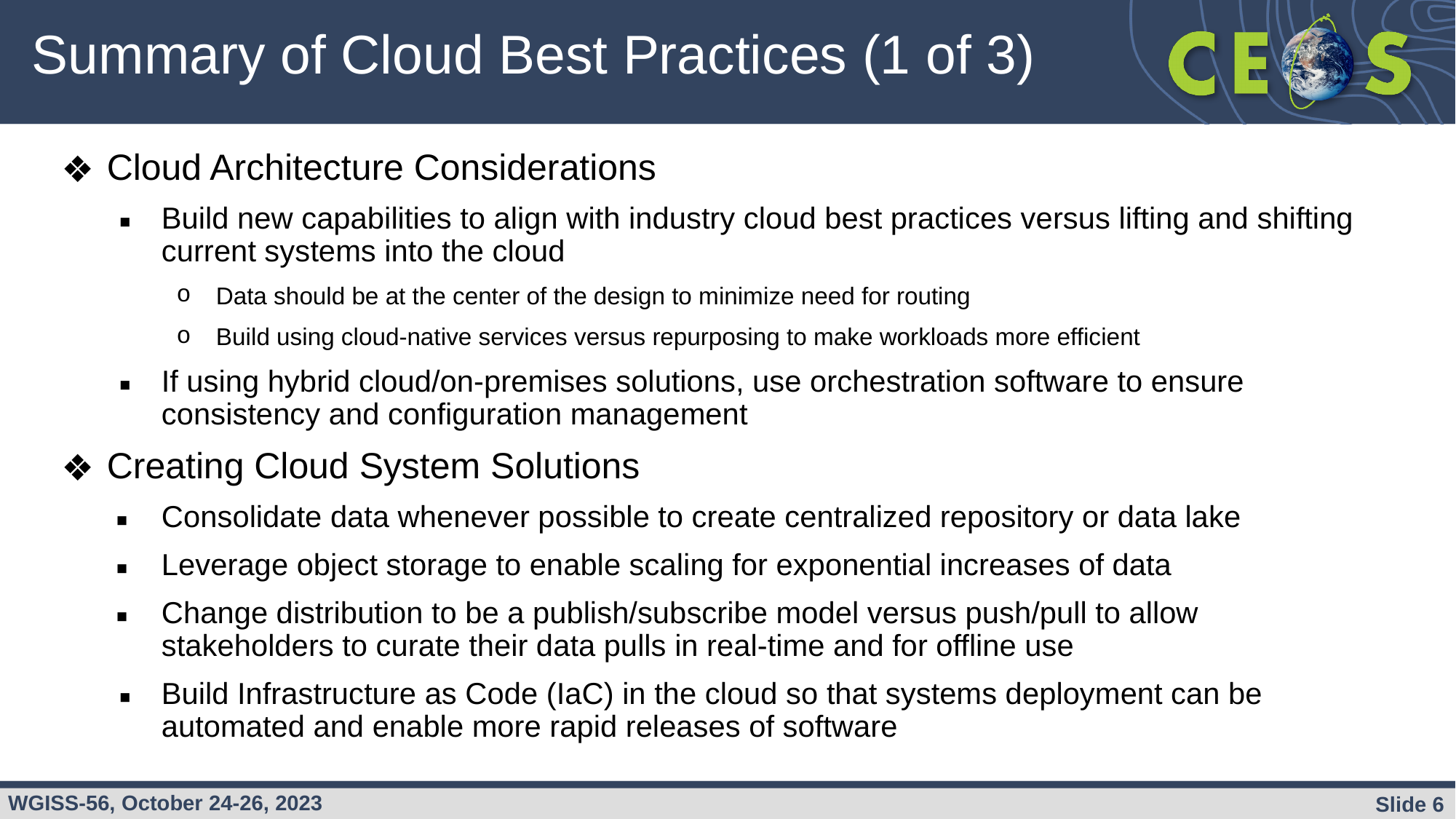

# Summary of Cloud Best Practices (1 of 3)
Cloud Architecture Considerations
Build new capabilities to align with industry cloud best practices versus lifting and shifting current systems into the cloud
Data should be at the center of the design to minimize need for routing
Build using cloud-native services versus repurposing to make workloads more efficient
If using hybrid cloud/on-premises solutions, use orchestration software to ensure consistency and configuration management
Creating Cloud System Solutions
Consolidate data whenever possible to create centralized repository or data lake
Leverage object storage to enable scaling for exponential increases of data
Change distribution to be a publish/subscribe model versus push/pull to allow stakeholders to curate their data pulls in real-time and for offline use
Build Infrastructure as Code (IaC) in the cloud so that systems deployment can be automated and enable more rapid releases of software